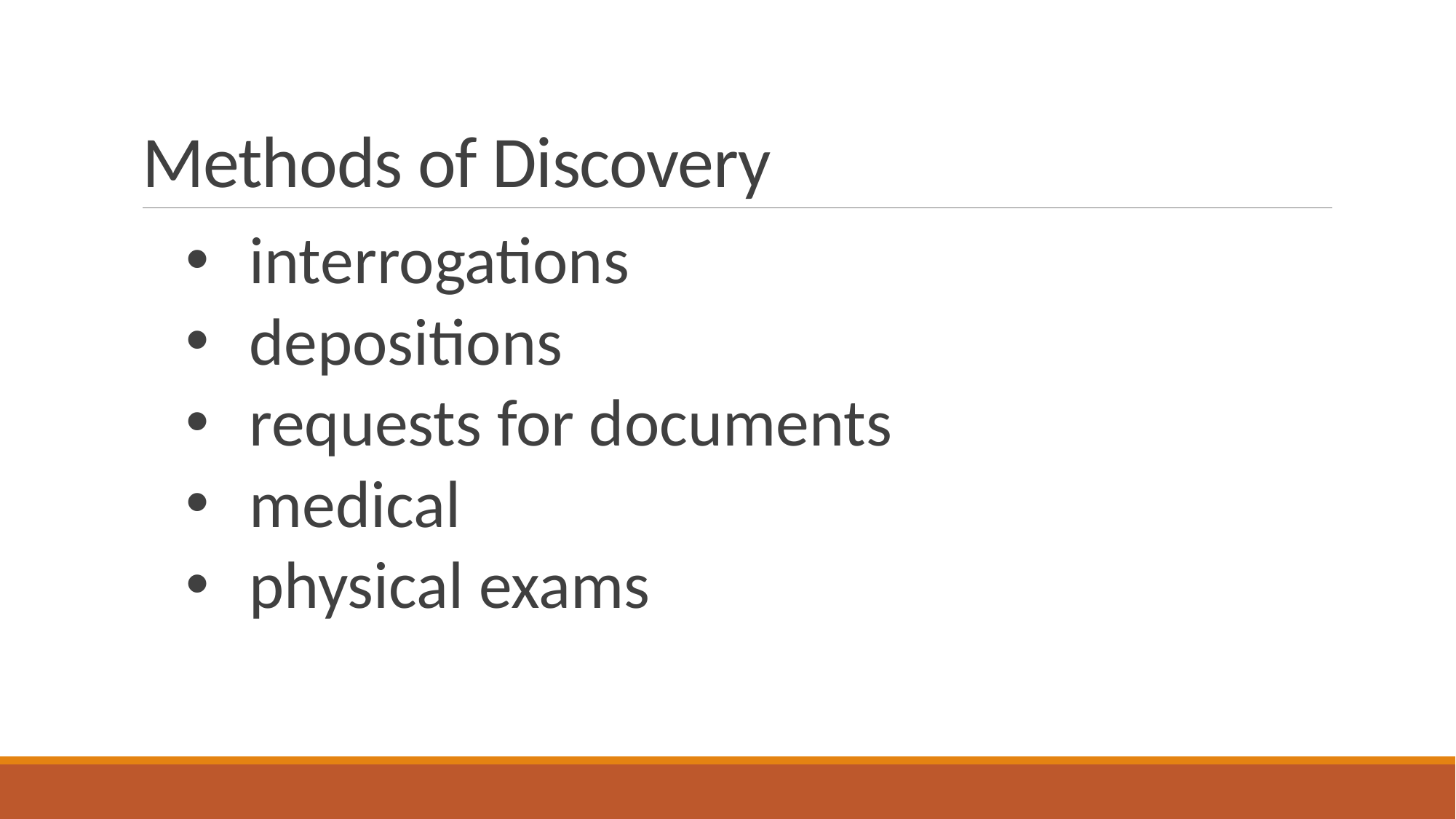

# Methods of Discovery
interrogations
depositions
requests for documents
medical
physical exams